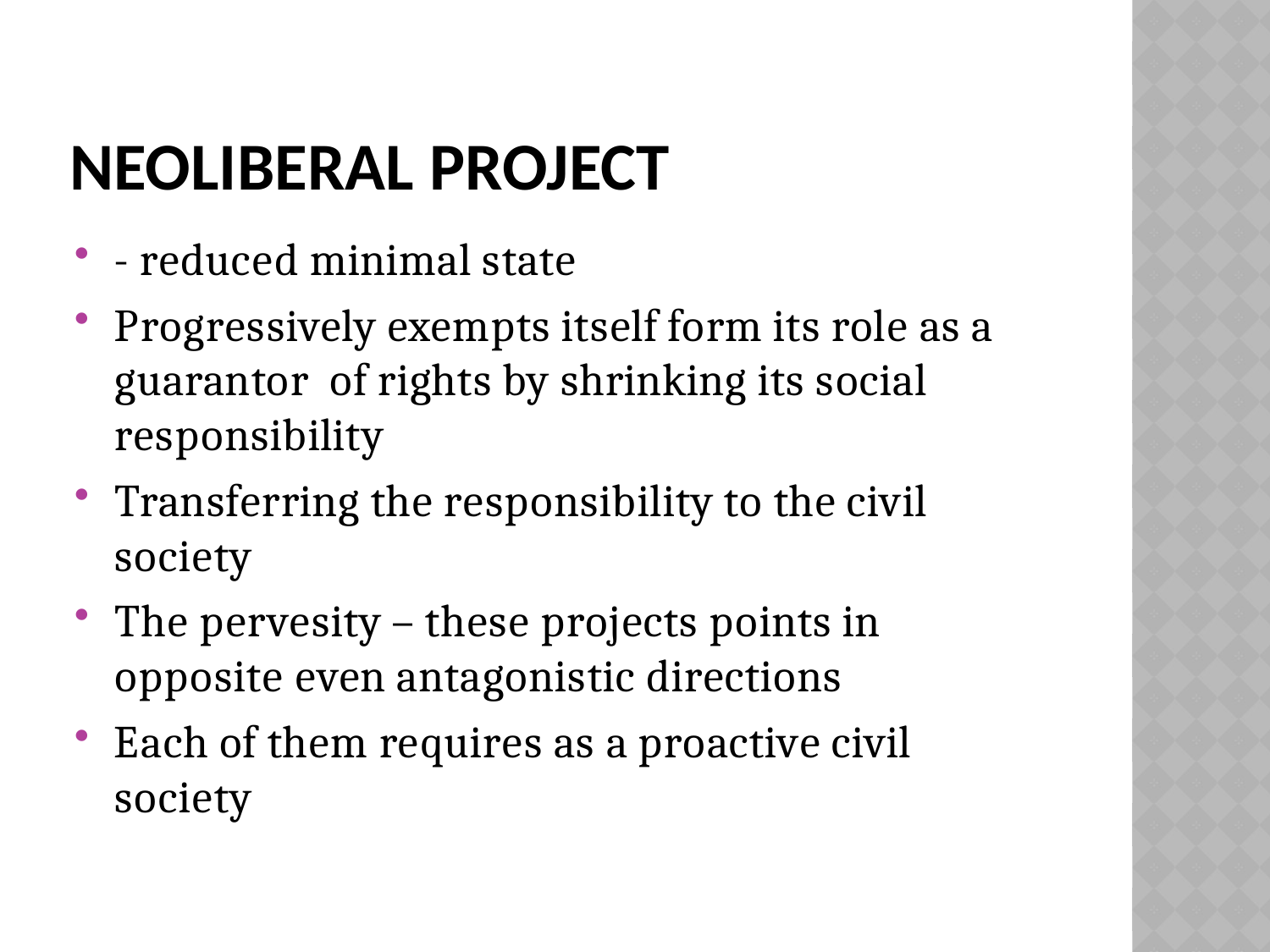

# Neoliberal project
- reduced minimal state
Progressively exempts itself form its role as a guarantor  of rights by shrinking its social responsibility
Transferring the responsibility to the civil society
The pervesity – these projects points in opposite even antagonistic directions
Each of them requires as a proactive civil society